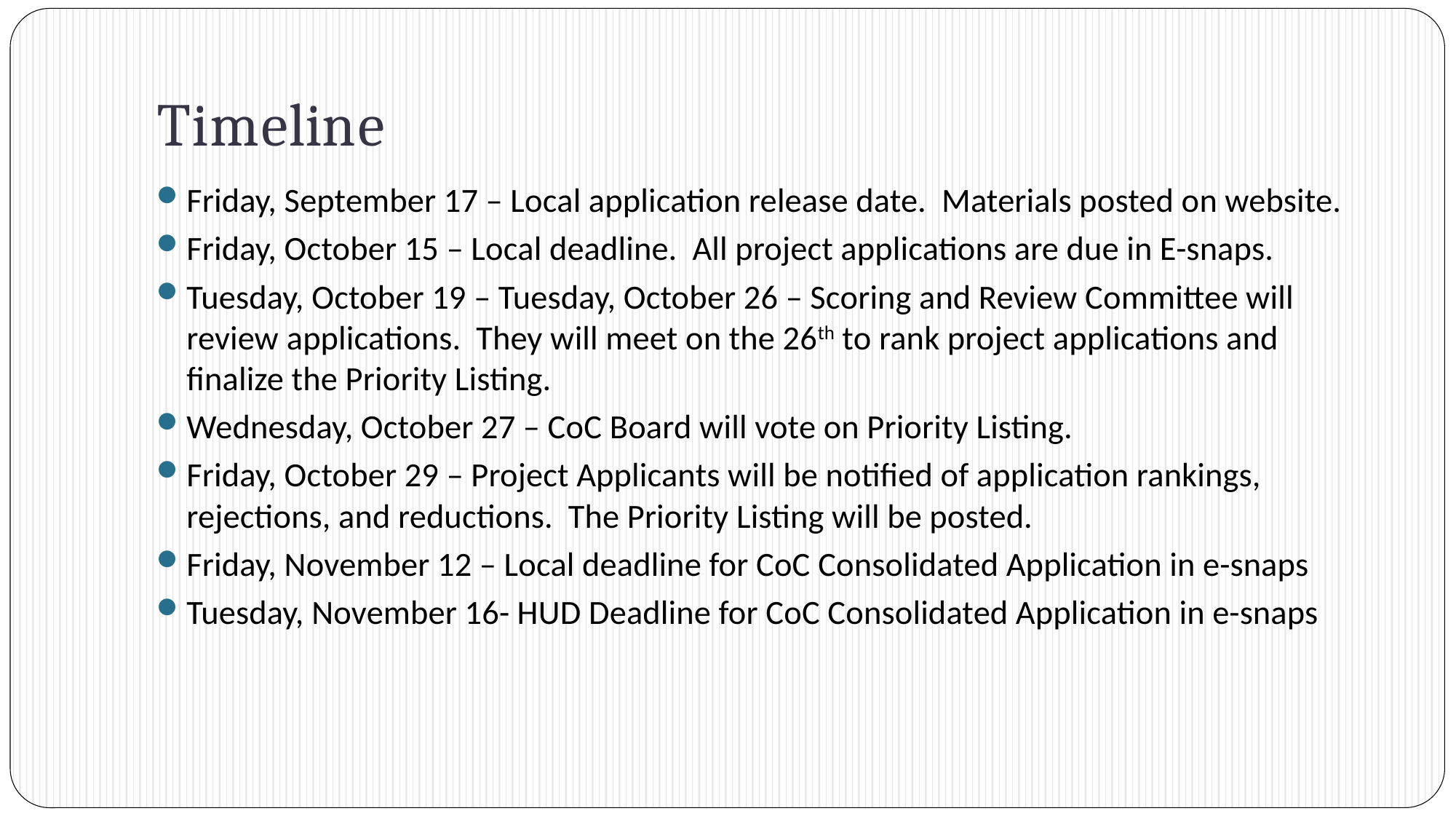

# Timeline
Friday, September 17 – Local application release date.  Materials posted on website.
Friday, October 15 – Local deadline.  All project applications are due in E-snaps.
Tuesday, October 19 – Tuesday, October 26 – Scoring and Review Committee will review applications.  They will meet on the 26th to rank project applications and finalize the Priority Listing.
Wednesday, October 27 – CoC Board will vote on Priority Listing.
Friday, October 29 – Project Applicants will be notified of application rankings, rejections, and reductions.  The Priority Listing will be posted.
Friday, November 12 – Local deadline for CoC Consolidated Application in e-snaps
Tuesday, November 16- HUD Deadline for CoC Consolidated Application in e-snaps